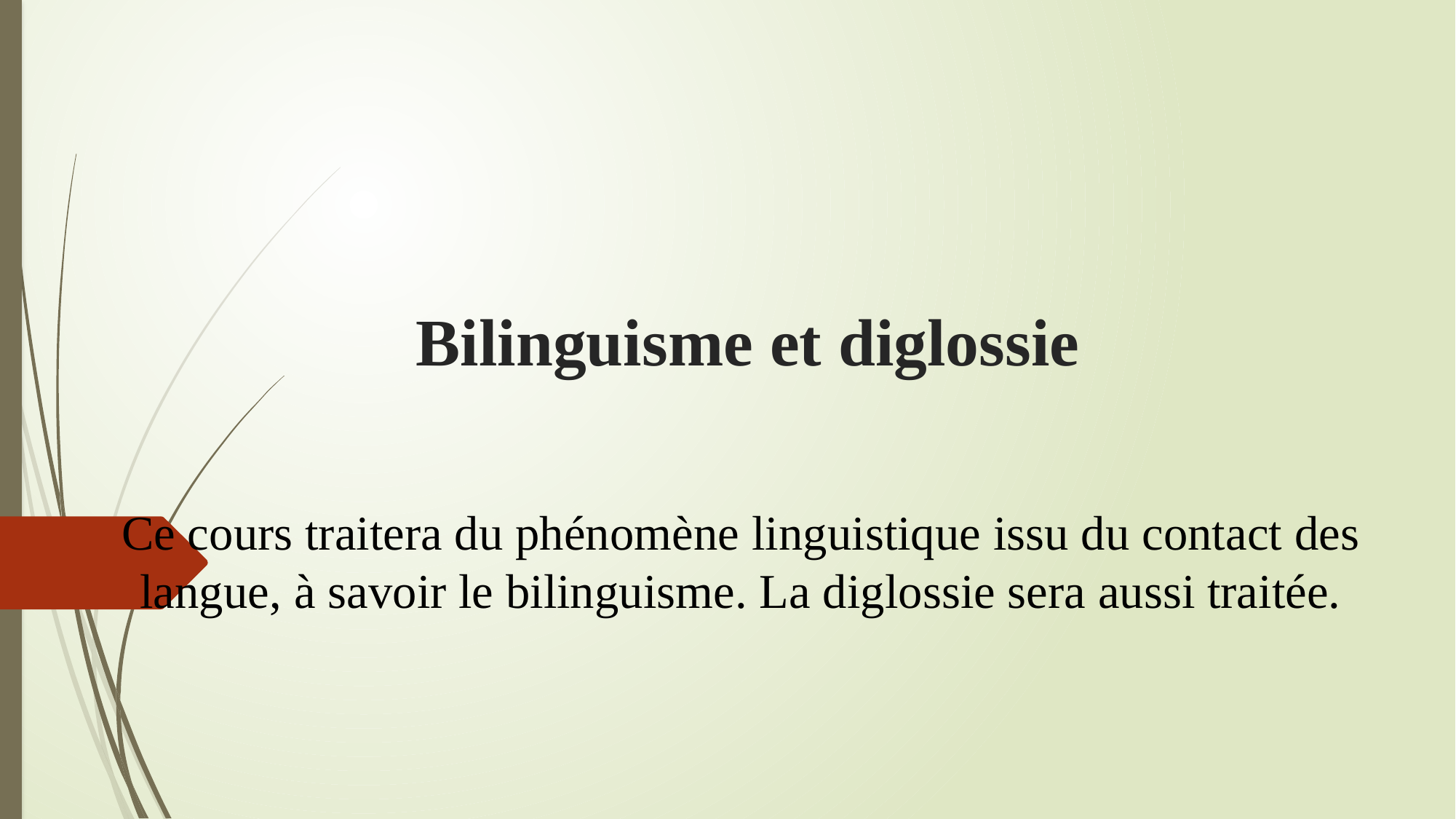

# Bilinguisme et diglossie
Ce cours traitera du phénomène linguistique issu du contact des langue, à savoir le bilinguisme. La diglossie sera aussi traitée.